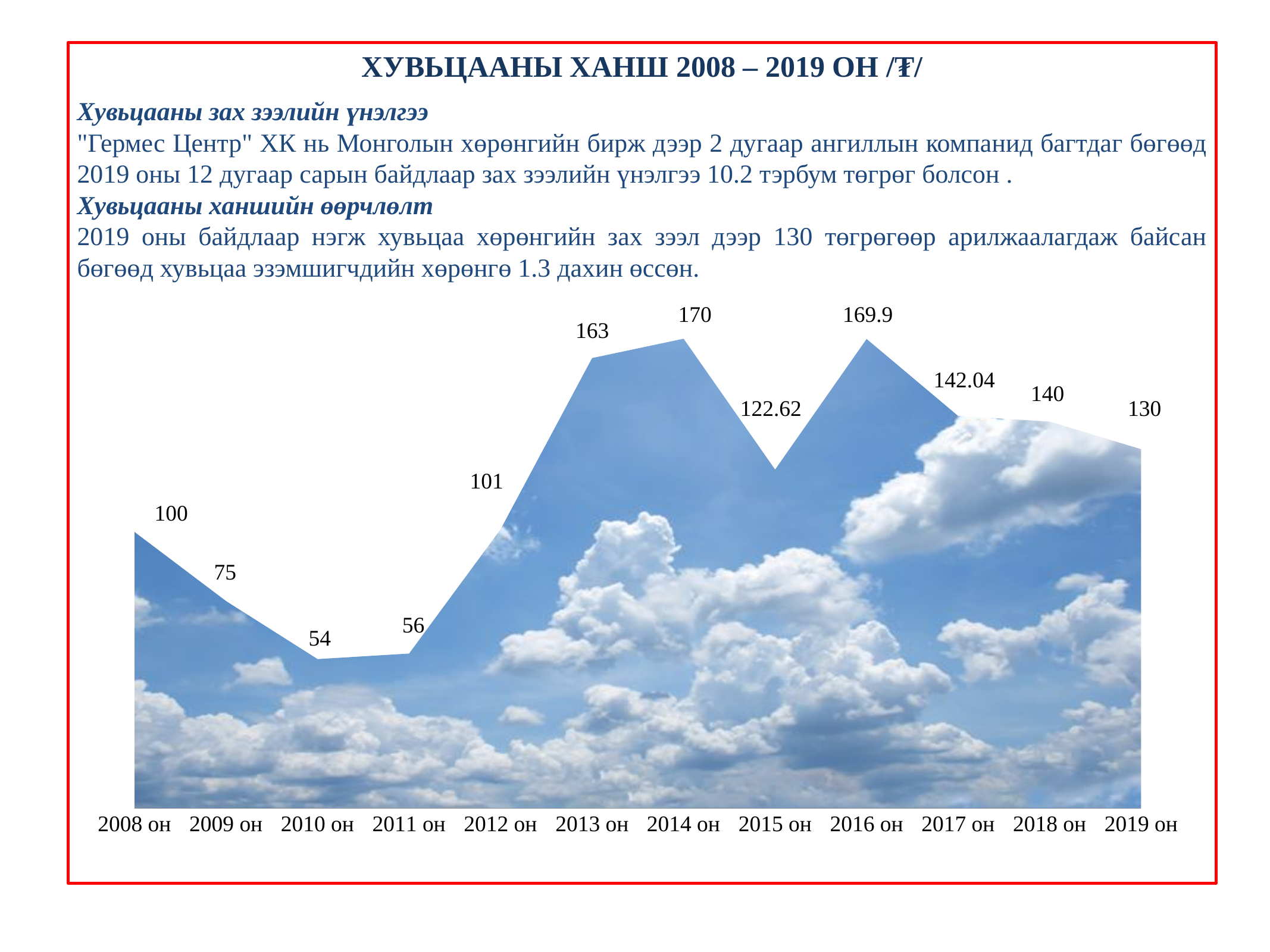

ХУВЬЦААНЫ ХАНШ 2008 – 2019 ОН /₮/

Хувьцааны зах зээлийн үнэлгээ
"Гермес Центр" ХК нь Монголын хөрөнгийн бирж дээр 2 дугаар ангиллын компанид багтдаг бөгөөд 2019 оны 12 дугаар сарын байдлаар зах зээлийн үнэлгээ 10.2 тэрбум төгрөг болсон .
Хувьцааны ханшийн өөрчлөлт
2019 оны байдлаар нэгж хувьцаа хөрөнгийн зах зээл дээр 130 төгрөгөөр арилжаалагдаж байсан бөгөөд хувьцаа эзэмшигчдийн хөрөнгө 1.3 дахин өссөн.

### Chart

| Category | Хувьцааны ханш |
|---|---|
| 2008 он | 100.0 |
| 2009 он | 75.0 |
| 2010 он | 54.0 |
| 2011 он | 56.0 |
| 2012 он | 101.0 |
| 2013 он | 163.0 |
| 2014 он | 170.0 |
| 2015 он | 122.62 |
| 2016 он | 169.9 |
| 2017 он | 142.04 |
| 2018 он | 140.0 |
| 2019 он | 130.0 |